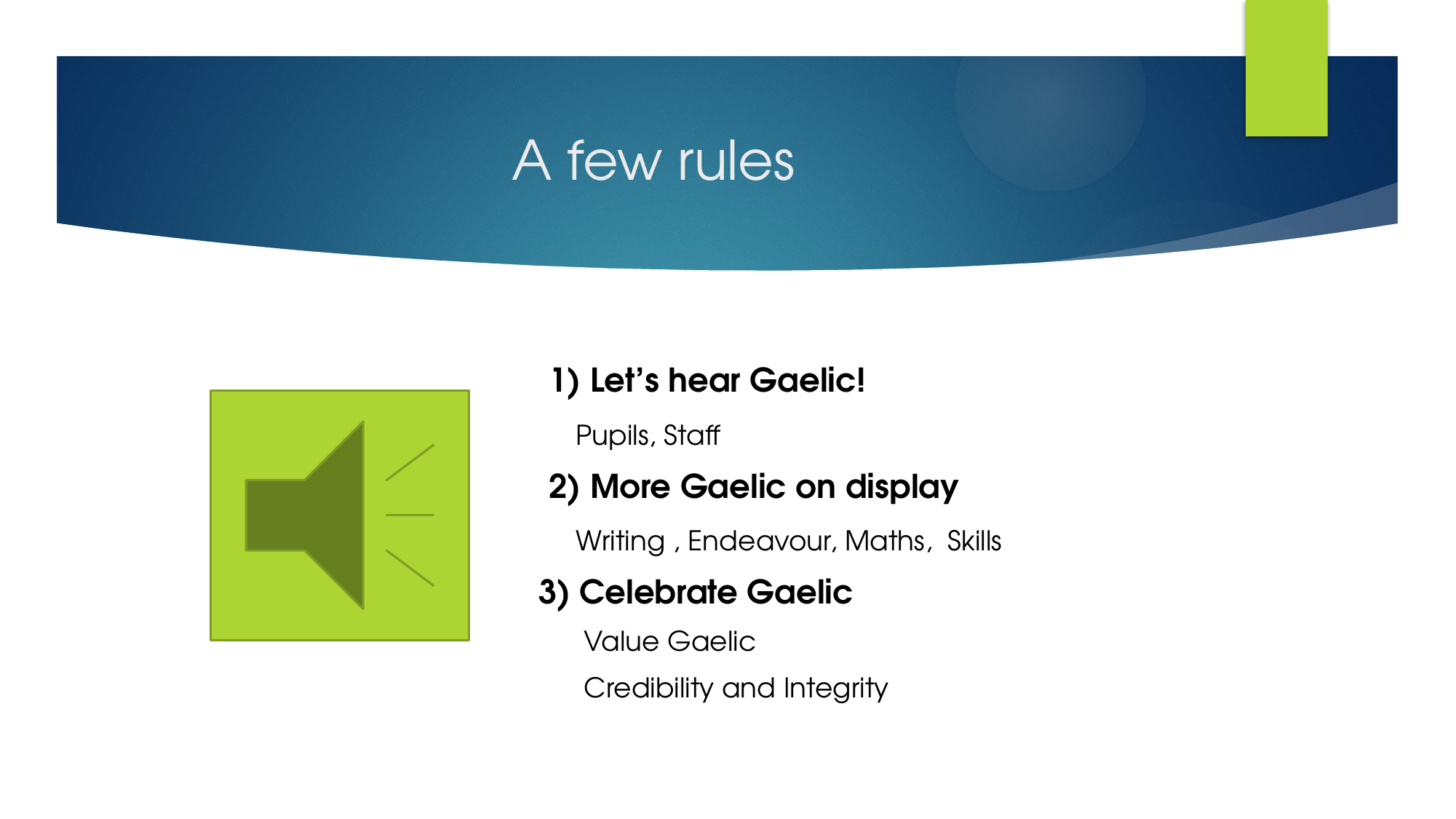

# A few rules

                                            1) Let’s hear Gaelic!
                                               Pupils, Staff
                                            2) More Gaelic on display
                                               Writing , Endeavour, Maths,  Skills
                                                   3) Celebrate Gaelic
                                                         Value Gaelic
                                                         Credibility and Integrity